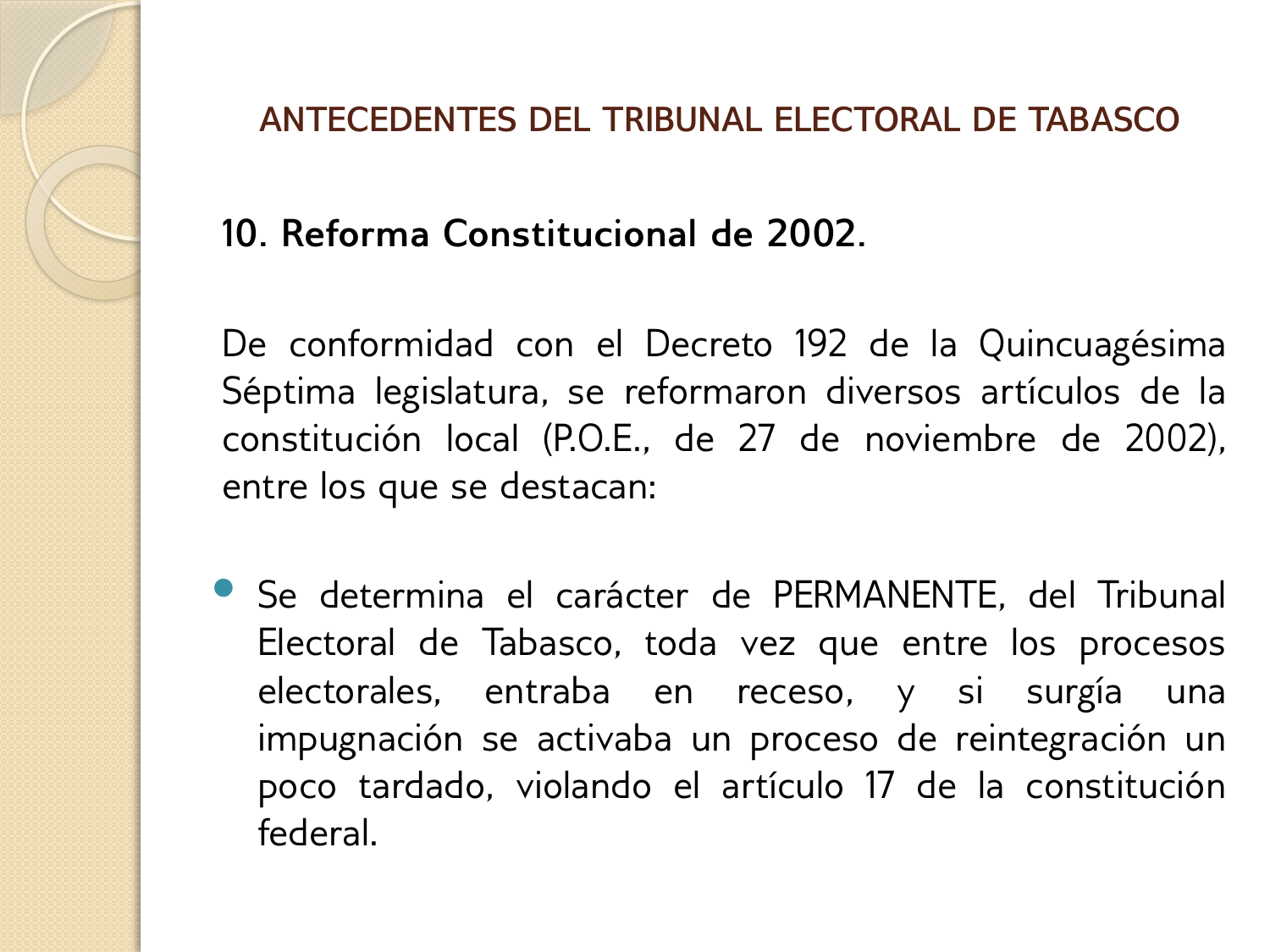

# ANTECEDENTES DEL TRIBUNAL ELECTORAL DE TABASCO
10. Reforma Constitucional de 2002.

De conformidad con el Decreto 192 de la Quincuagésima Séptima legislatura, se reformaron diversos artículos de la constitución local (P.O.E., de 27 de noviembre de 2002), entre los que se destacan:

Se determina el carácter de PERMANENTE, del Tribunal Electoral de Tabasco, toda vez que entre los procesos electorales, entraba en receso, y si surgía una impugnación se activaba un proceso de reintegración un poco tardado, violando el artículo 17 de la constitución federal.